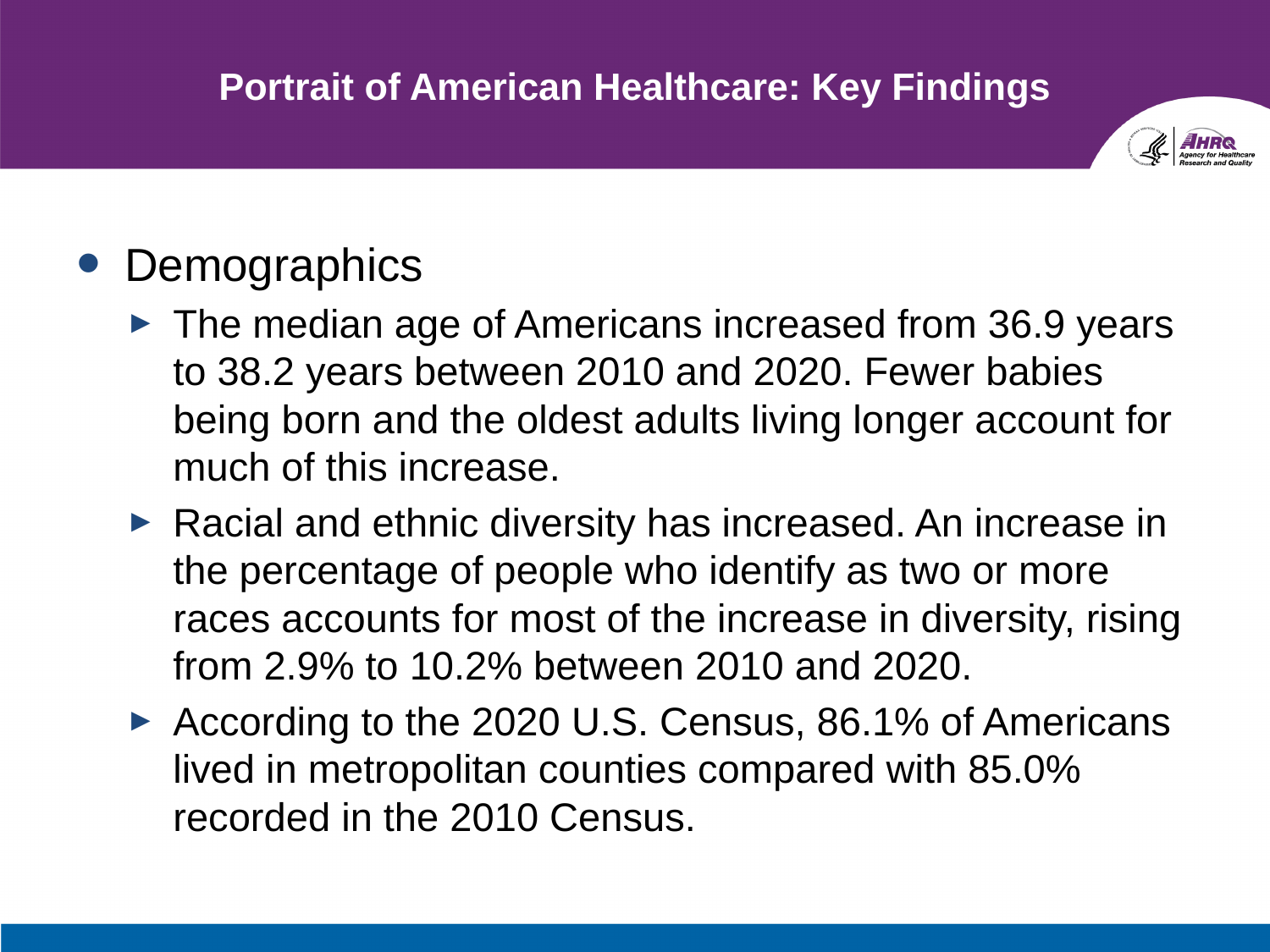

# Portrait of American Healthcare: Key Findings
Demographics
The median age of Americans increased from 36.9 years to 38.2 years between 2010 and 2020. Fewer babies being born and the oldest adults living longer account for much of this increase.
Racial and ethnic diversity has increased. An increase in the percentage of people who identify as two or more races accounts for most of the increase in diversity, rising from 2.9% to 10.2% between 2010 and 2020.
According to the 2020 U.S. Census, 86.1% of Americans lived in metropolitan counties compared with 85.0% recorded in the 2010 Census.